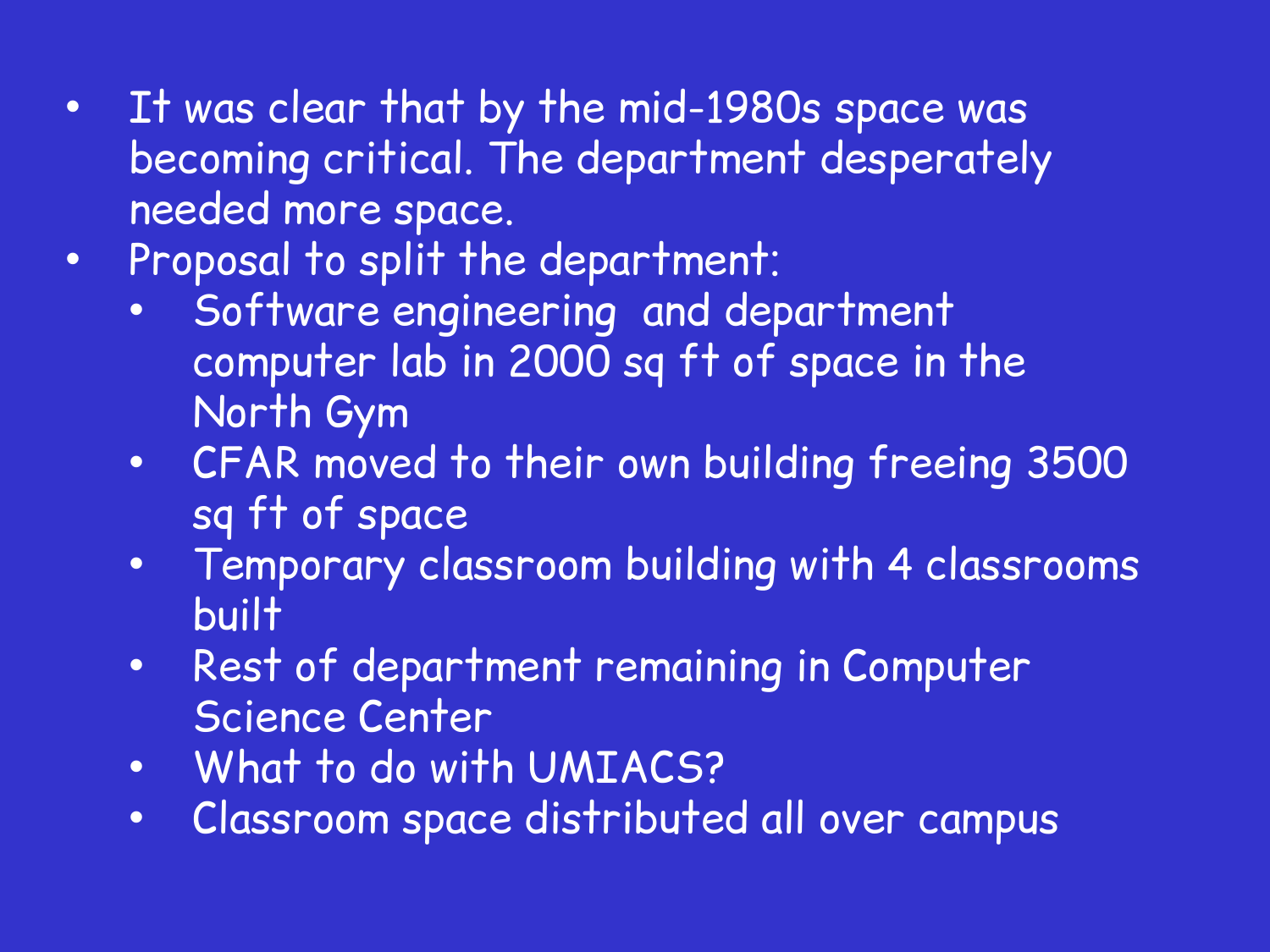

It was clear that by the mid-1980s space was becoming critical. The department desperately needed more space.
Proposal to split the department:
Software engineering  and department computer lab in 2000 sq ft of space in the North Gym
CFAR moved to their own building freeing 3500 sq ft of space
Temporary classroom building with 4 classrooms built
Rest of department remaining in Computer Science Center
What to do with UMIACS?
Classroom space distributed all over campus